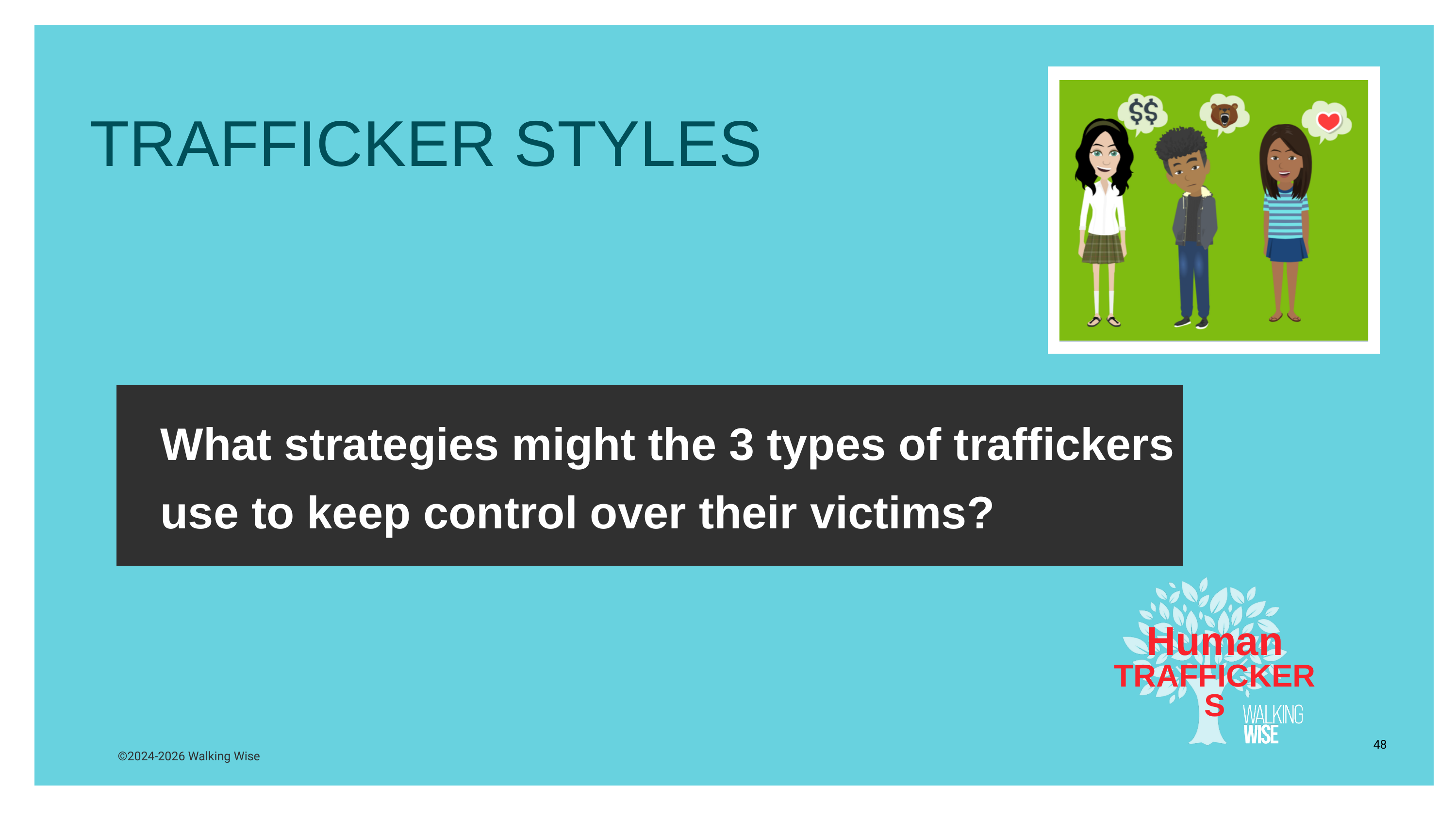

LESSON PLANS

TRAFFICKER STYLES

What strategies might the 3 types of traffickers use to keep control over their victims?

Human
TRAFFICKERS

48
©2024-2026 Walking Wise
3